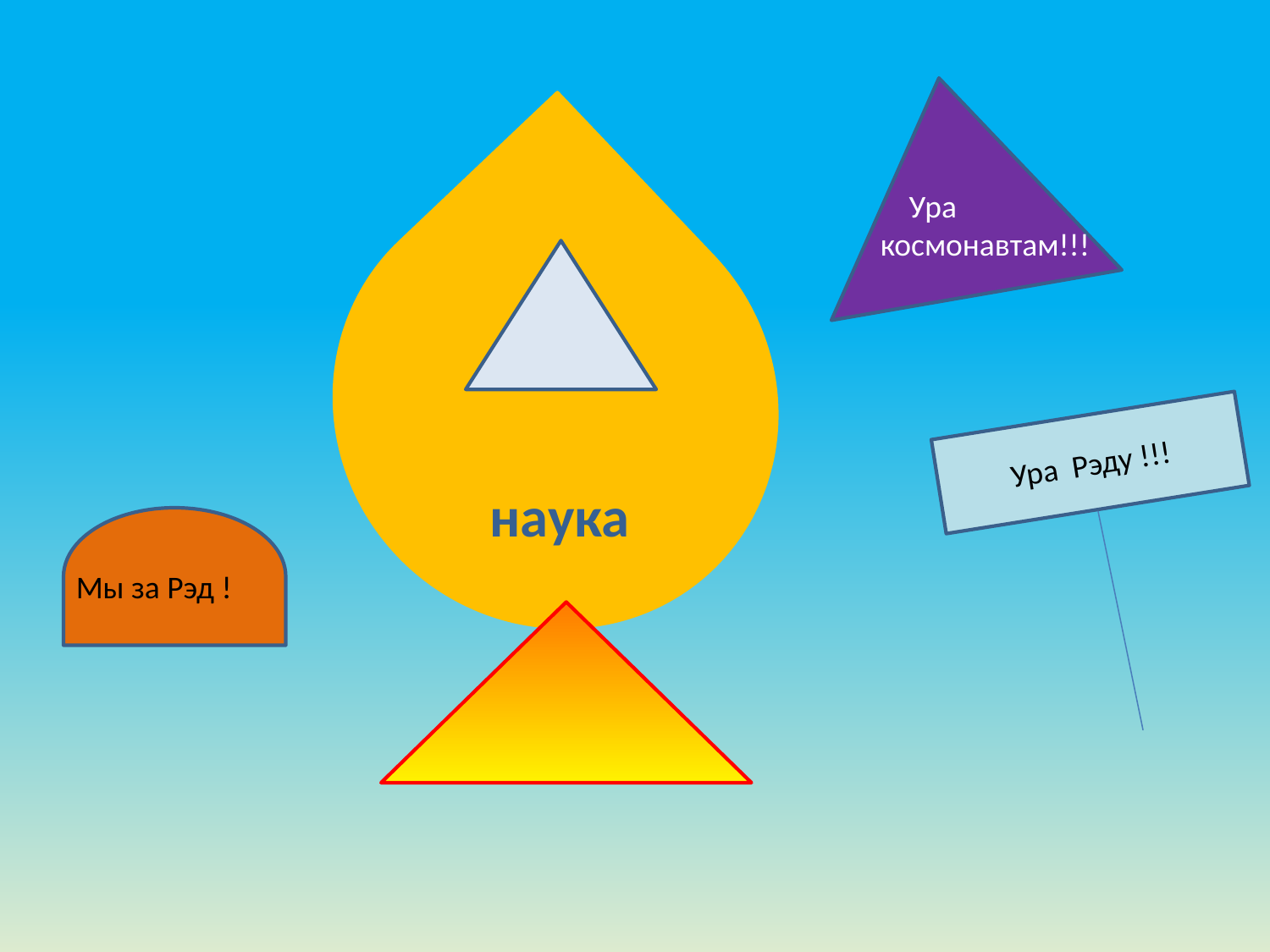

Ура космонавтам!!!

      наука

Ура  Рэду !!!

Мы за Рэд !